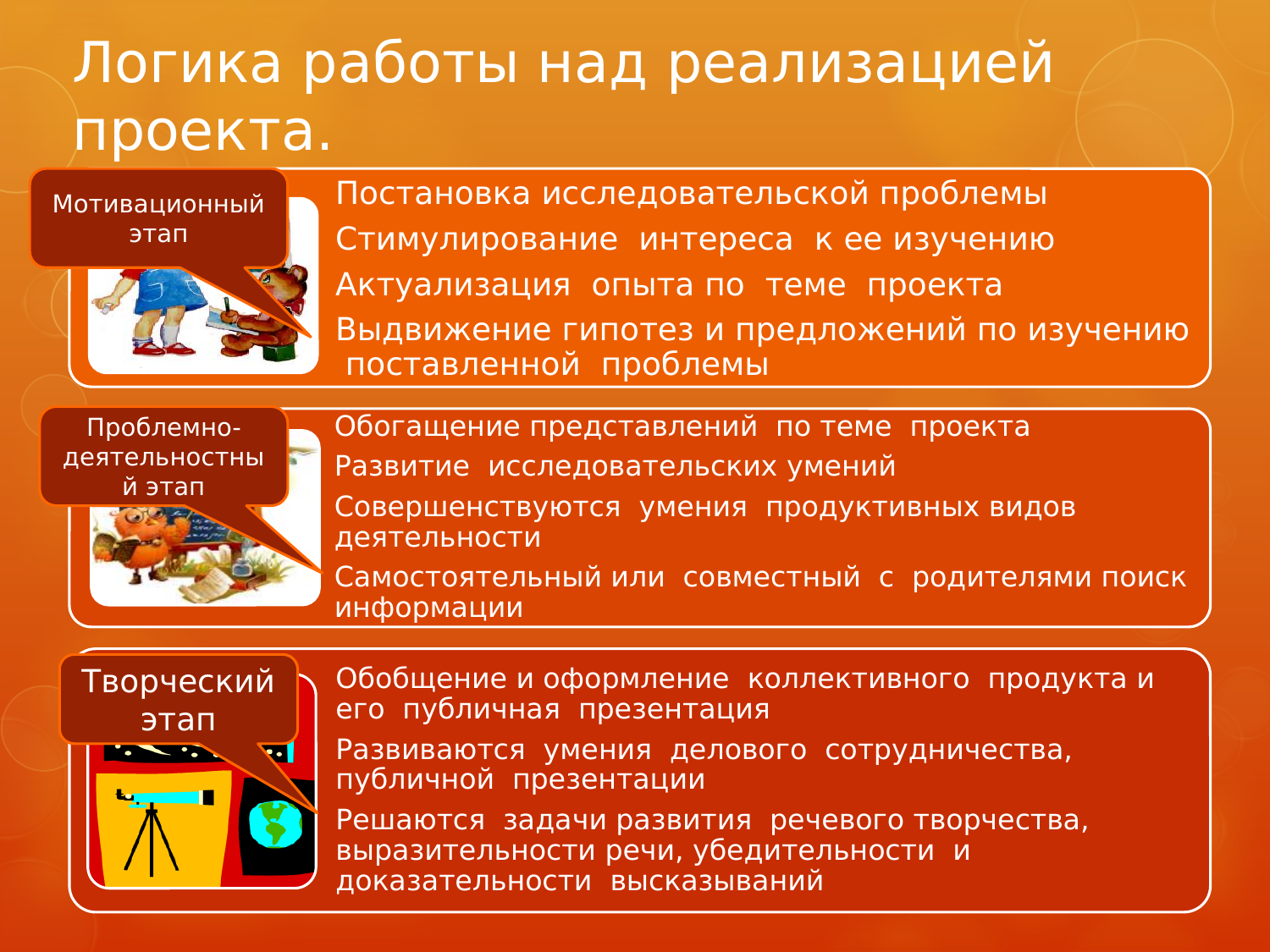

# Логика работы над реализацией проекта.
Мотивационный этап

Постановка исследовательской проблемы
Стимулирование  интереса  к ее изучению
Актуализация  опыта по  теме  проекта
Выдвижение гипотез и предложений по изучению  поставленной  проблемы

Обогащение представлений  по теме  проекта
Развитие  исследовательских умений
Совершенствуются  умения  продуктивных видов деятельности
Самостоятельный или  совместный  с  родителями поиск информации
Обобщение и оформление  коллективного  продукта и его  публичная  презентация
Развиваются  умения  делового  сотрудничества,   публичной  презентации
Решаются  задачи развития  речевого творчества, выразительности речи, убедительности  и  доказательности  высказываний
Проблемно- деятельностный этап
Творческий этап